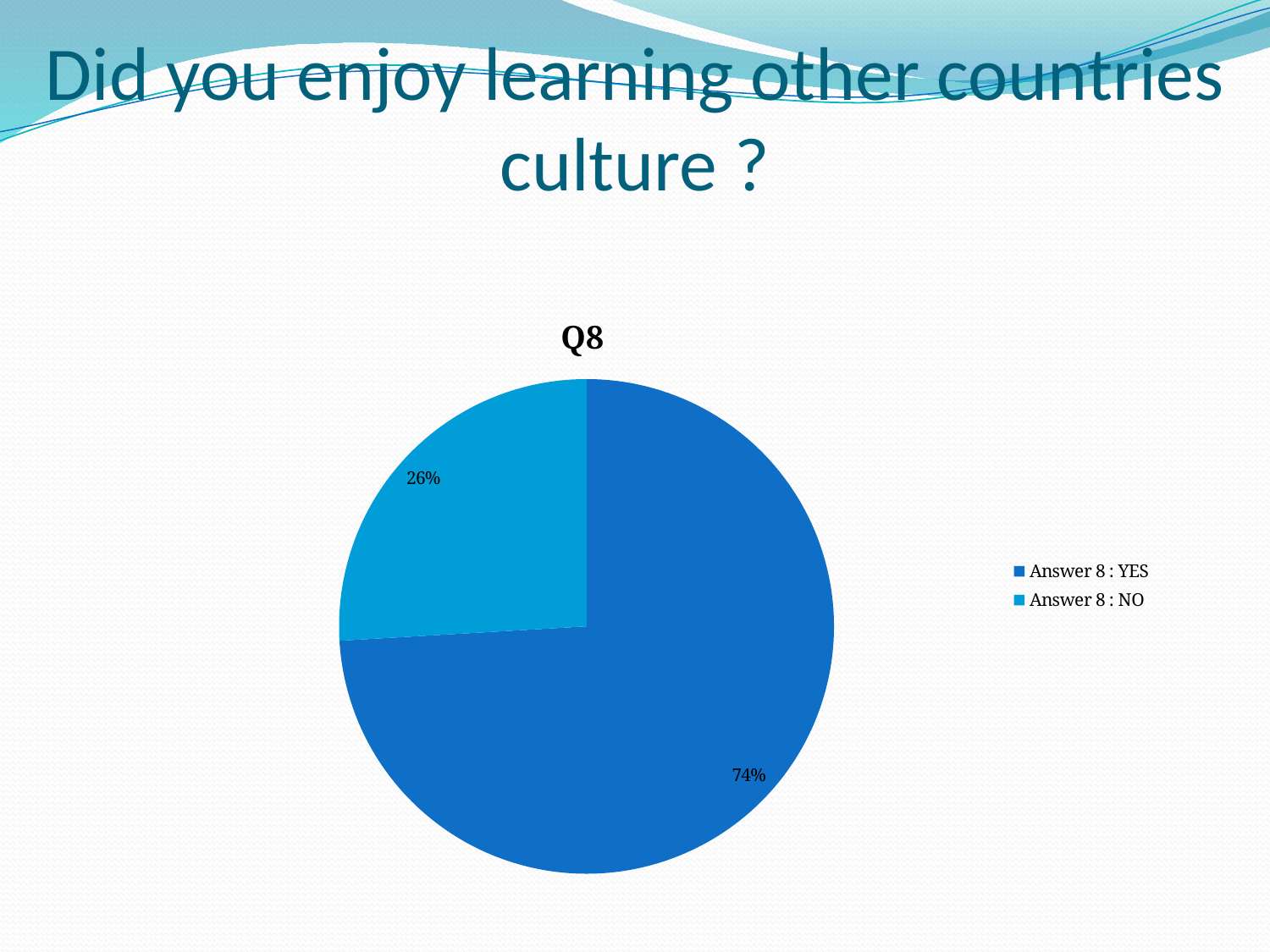

# Did you enjoy learning other countries culture ?

### Chart:

| Category | Q8 |
|---|---|
| Answer 8 : YES | 60.0 |
| Answer 8 : NO | 21.0 |